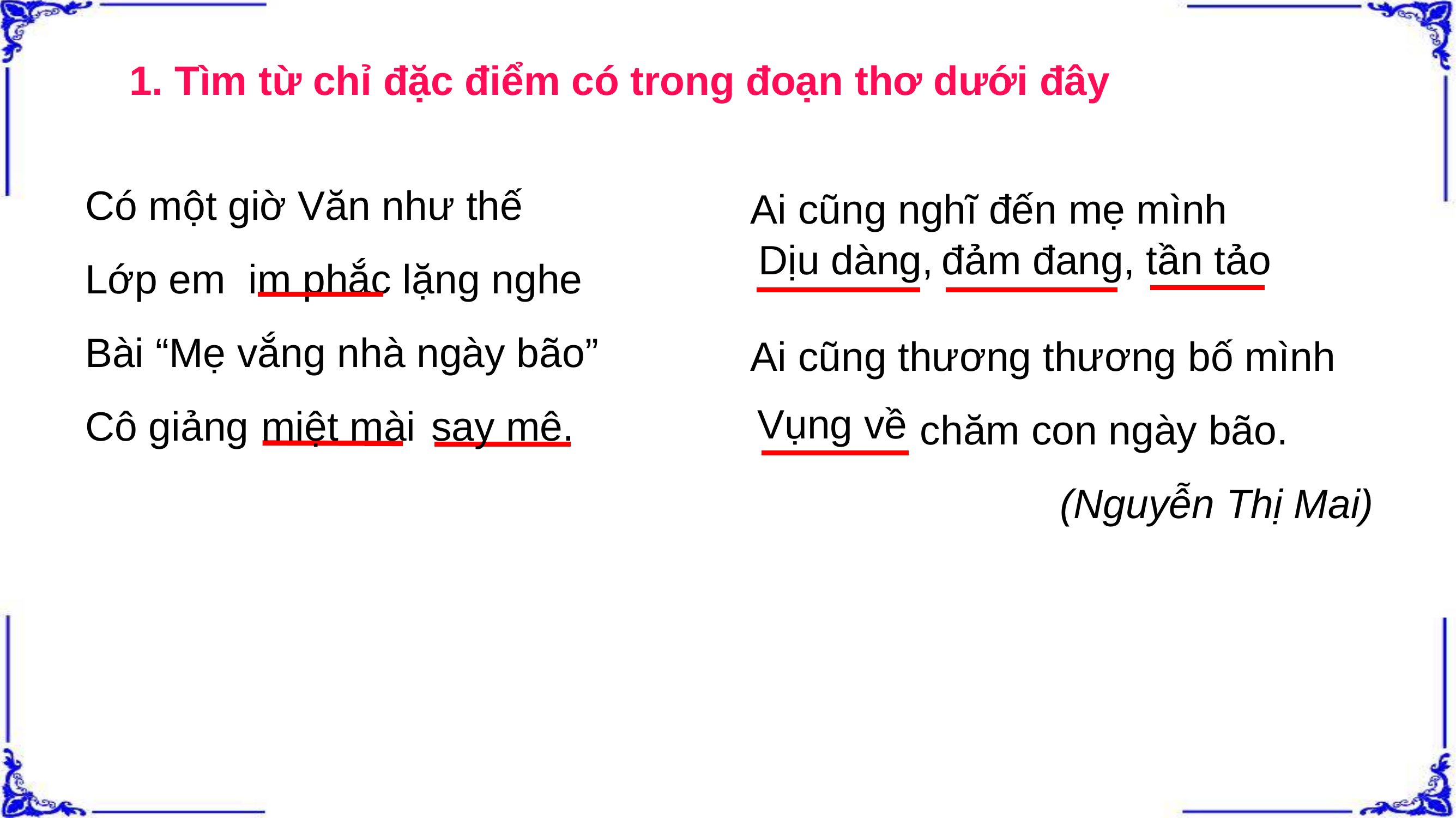

1. Tìm từ chỉ đặc điểm có trong đoạn thơ dưới đây
Có một giờ Văn như thế
Lớp em  im phắc lặng nghe
Bài “Mẹ vắng nhà ngày bão”
Cô giảng
Ai cũng nghĩ đến mẹ mình

Ai cũng thương thương bố mình
               chăm con ngày bão.
(Nguyễn Thị Mai)
Dịu dàng,
đảm đang, tần tảo
say mê.
miệt mài
Vụng về